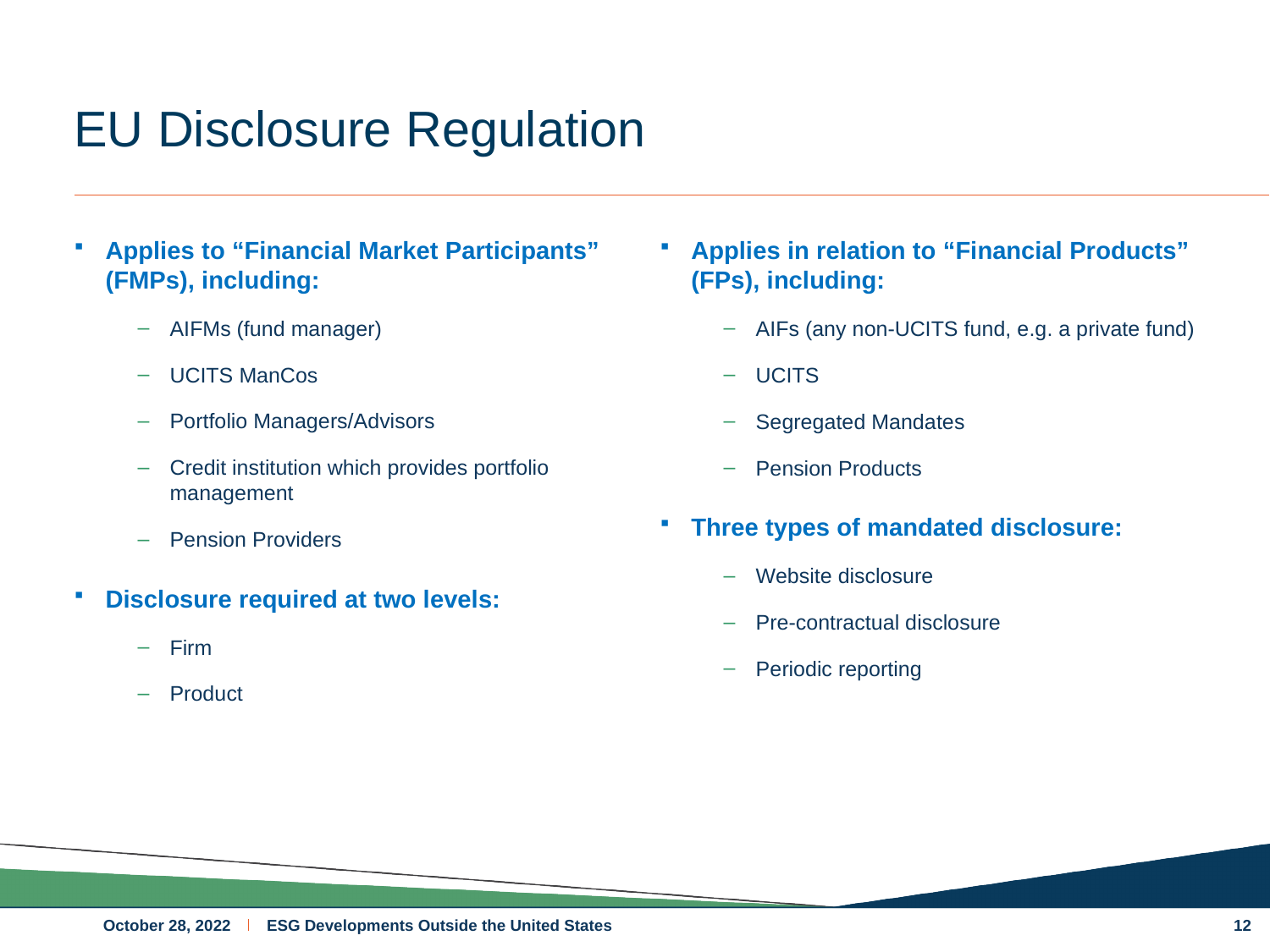

# EU Disclosure Regulation
Applies to “Financial Market Participants” (FMPs), including:
AIFMs (fund manager)
UCITS ManCos
Portfolio Managers/Advisors
Credit institution which provides portfolio management
Pension Providers
Disclosure required at two levels:
Firm
Product
Applies in relation to “Financial Products” (FPs), including:
AIFs (any non-UCITS fund, e.g. a private fund)
UCITS
Segregated Mandates
Pension Products
Three types of mandated disclosure:
Website disclosure
Pre-contractual disclosure
Periodic reporting

12
October 28, 2022
ESG Developments Outside the United States